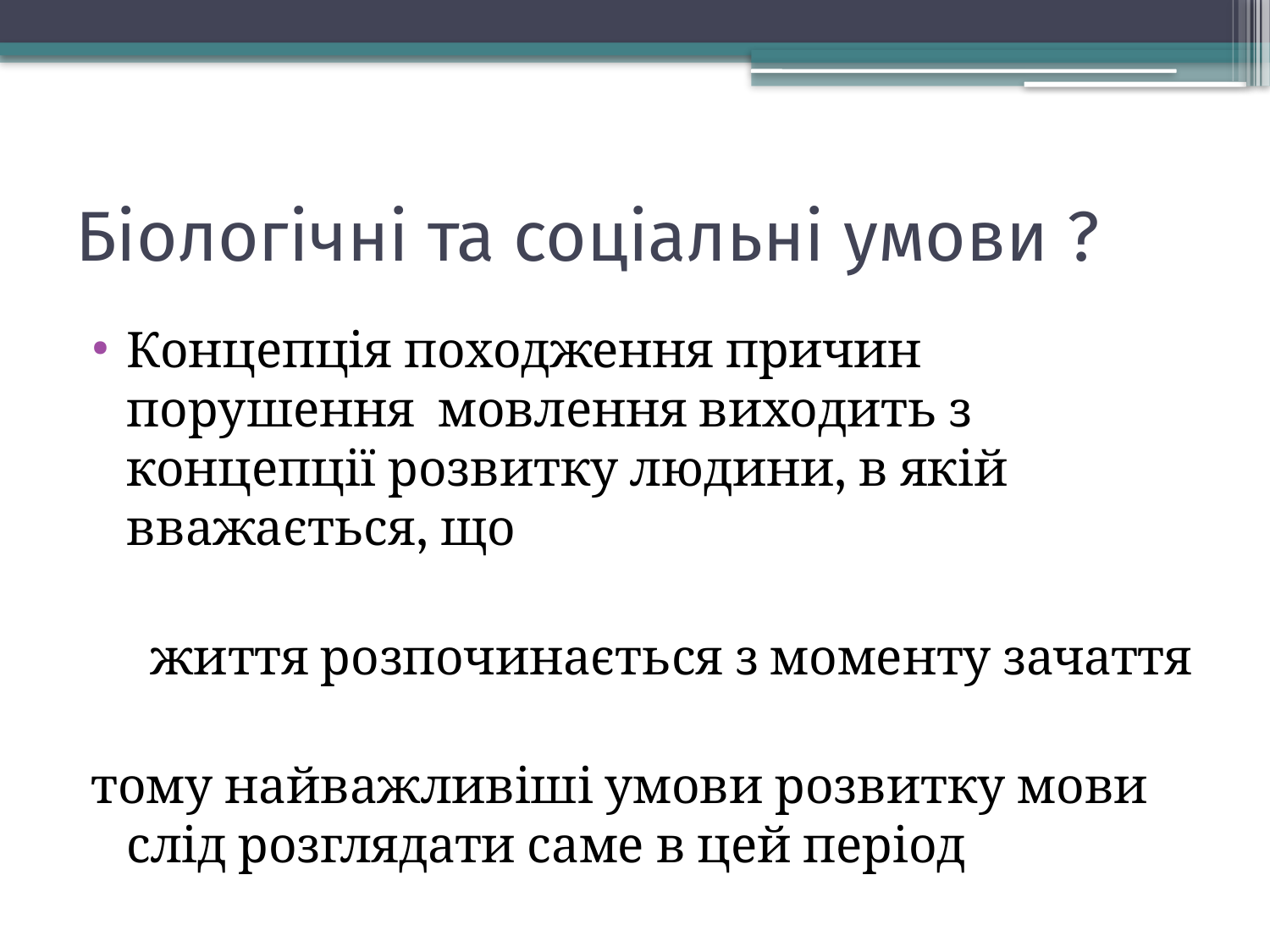

# Біологічні та соціальні умови ?
Концепція походження причин порушення  мовлення виходить з концепції розвитку людини, в якій вважається, що

     життя розпочинається з моменту зачаття

тому найважливіші умови розвитку мови слід розглядати саме в цей період